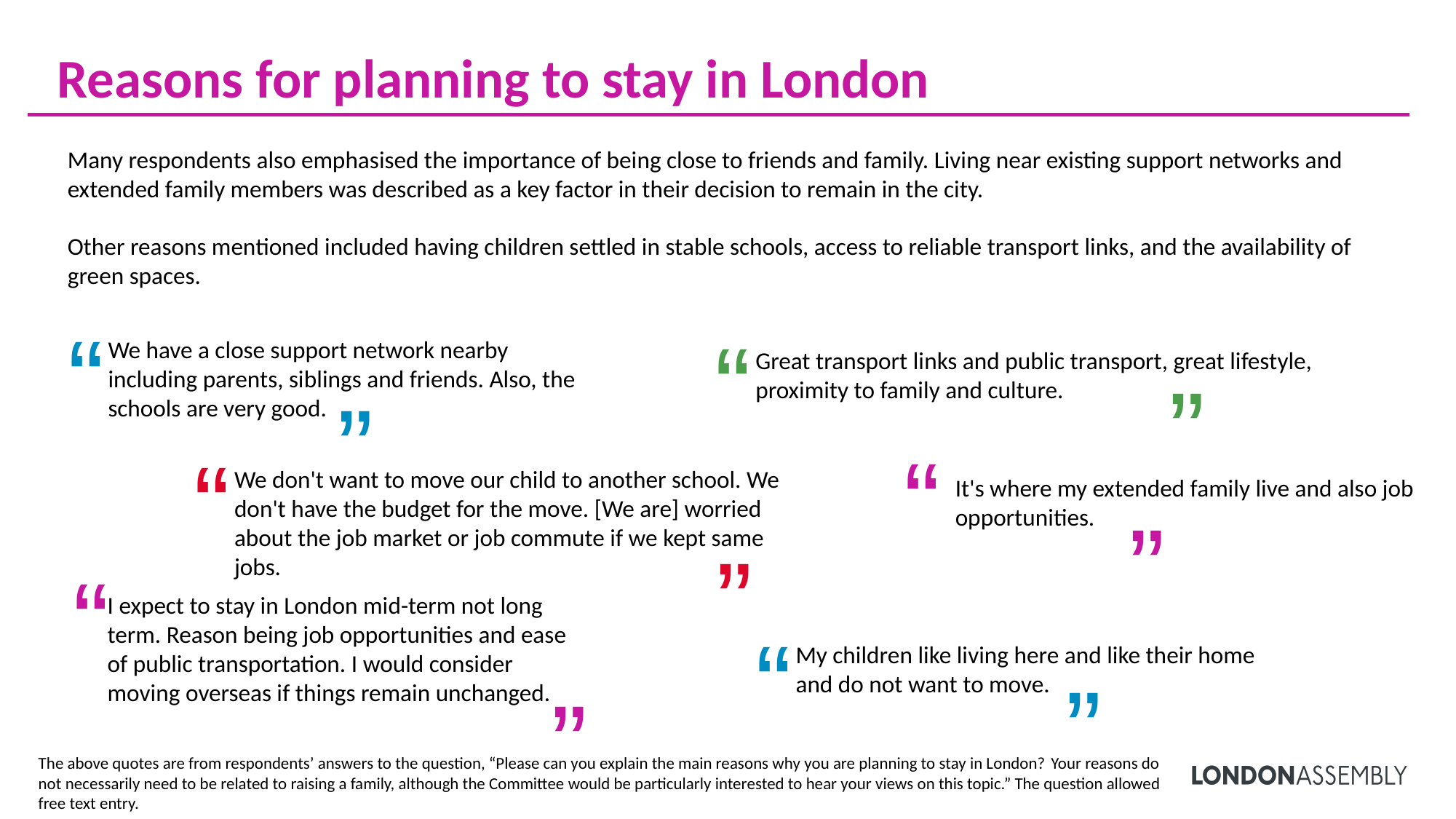

Reasons for planning to stay in London
Many respondents also emphasised the importance of being close to friends and family. Living near existing support networks and extended family members was described as a key factor in their decision to remain in the city.

Other reasons mentioned included having children settled in stable schools, access to reliable transport links, and the availability of green spaces.
“
We have a close support network nearby including parents, siblings and friends. Also, the schools are very good.
”
“
Great transport links and public transport, great lifestyle, proximity to family and culture.
”
“
It's where my extended family live and also job opportunities.
”
“
We don't want to move our child to another school. We don't have the budget for the move. [We are] worried about the job market or job commute if we kept same jobs.
”
“
I expect to stay in London mid-term not long term. Reason being job opportunities and ease of public transportation. I would consider moving overseas if things remain unchanged.
”
“
My children like living here and like their home and do not want to move.
”
The above quotes are from respondents’ answers to the question, “Please can you explain the main reasons why you are planning to stay in London? Your reasons do not necessarily need to be related to raising a family, although the Committee would be particularly interested to hear your views on this topic.” The question allowed free text entry.